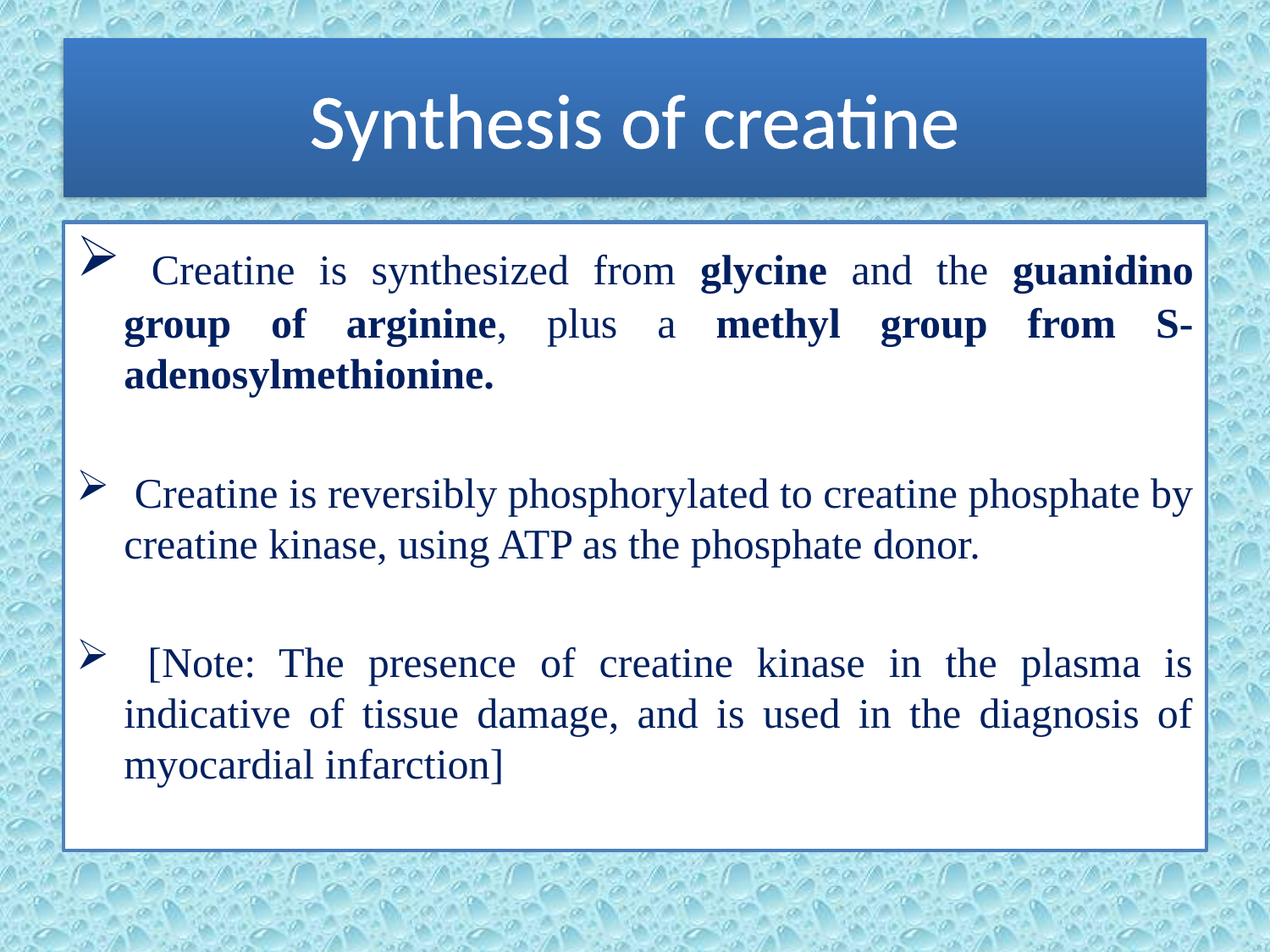

# Synthesis of creatine
 Creatine is synthesized from glycine and the guanidino group of arginine, plus a methyl group from S-adenosylmethionine.

 Creatine is reversibly phosphorylated to creatine phosphate by creatine kinase, using ATP as the phosphate donor.

 [Note: The presence of creatine kinase in the plasma is indicative of tissue damage, and is used in the diagnosis of myocardial infarction]